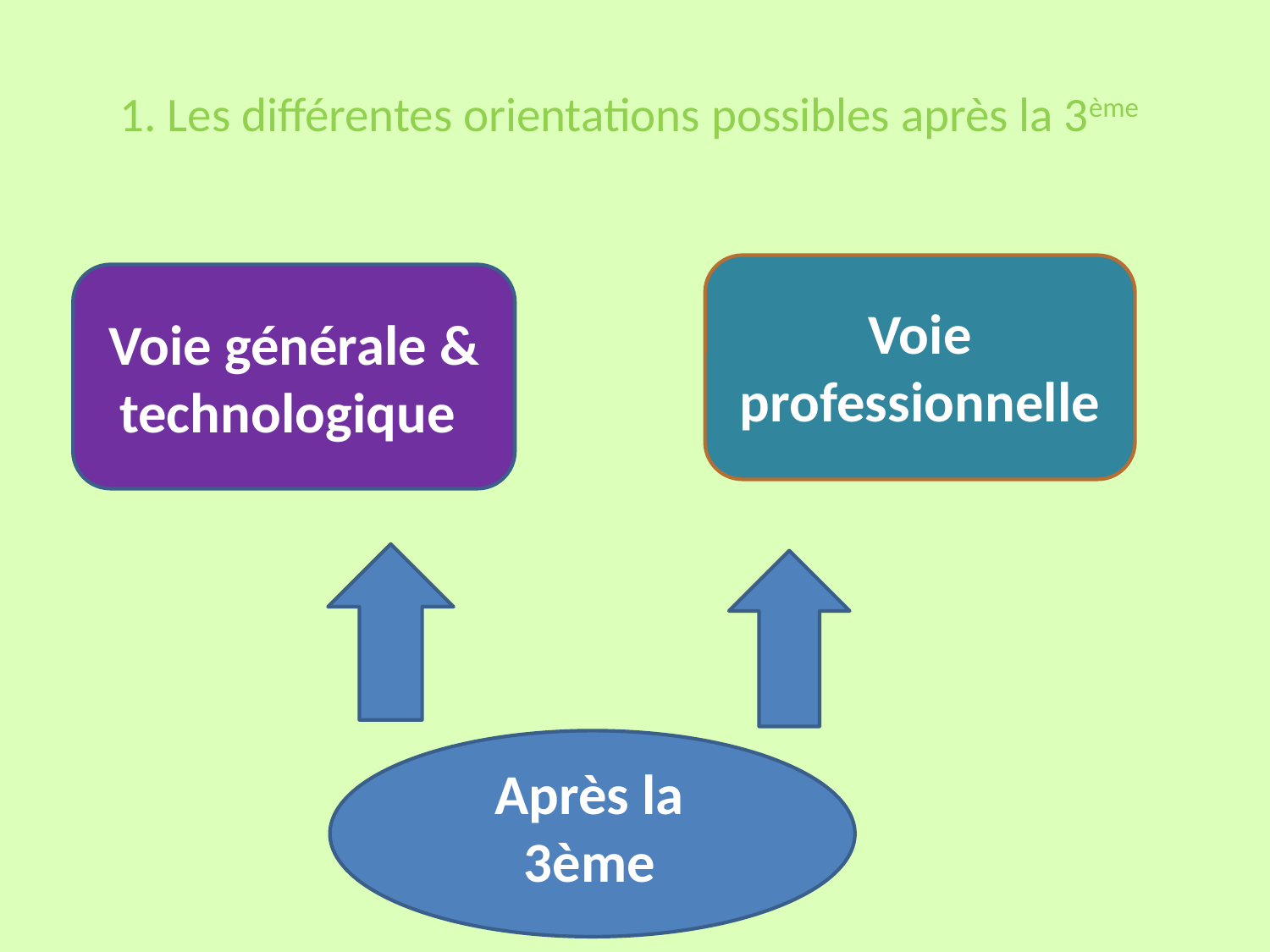

1. Les différentes orientations possibles après la 3ème
Voie générale & technologique
Voie professionnelle

Après la 3ème